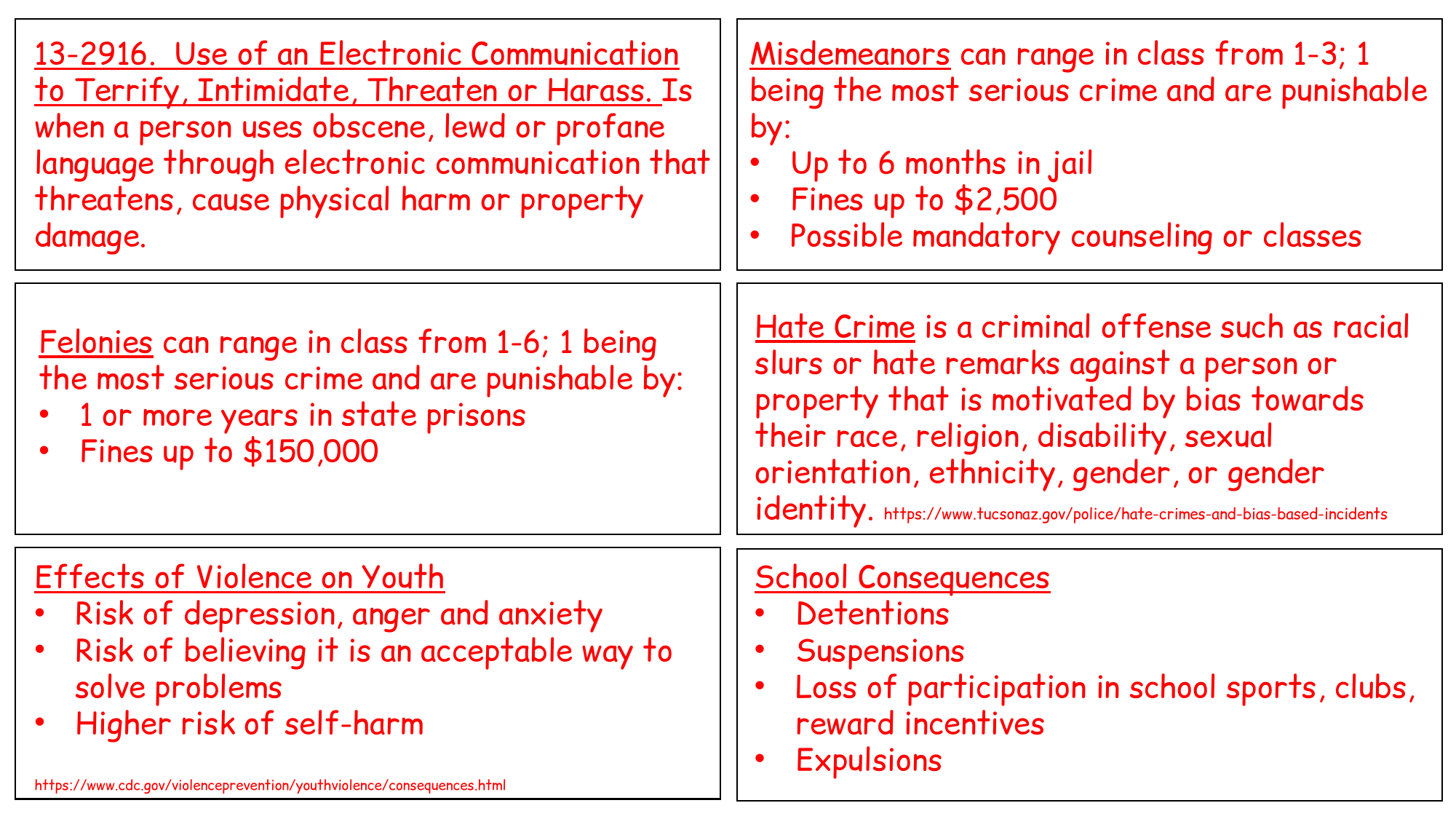

13-2916.  Use of an Electronic Communication to Terrify, Intimidate, Threaten or Harass. Is when a person uses obscene, lewd or profane language through electronic communication that threatens, cause physical harm or property damage.
Misdemeanors can range in class from 1-3; 1 being the most serious crime and are punishable by:
Up to 6 months in jail
Fines up to $2,500
Possible mandatory counseling or classes

Hate Crime is a criminal offense such as racial slurs or hate remarks against a person or property that is motivated by bias towards their race, religion, disability, sexual orientation, ethnicity, gender, or gender identity. https://www.tucsonaz.gov/police/hate-crimes-and-bias-based-incidents
Felonies can range in class from 1-6; 1 being the most serious crime and are punishable by:
1 or more years in state prisons
Fines up to $150,000

Effects of Violence on Youth
Risk of depression, anger and anxiety
Risk of believing it is an acceptable way to solve problems
Higher risk of self-harm

https://www.cdc.gov/violenceprevention/youthviolence/consequences.html
School Consequences
Detentions
Suspensions
Loss of participation in school sports, clubs, reward incentives
Expulsions